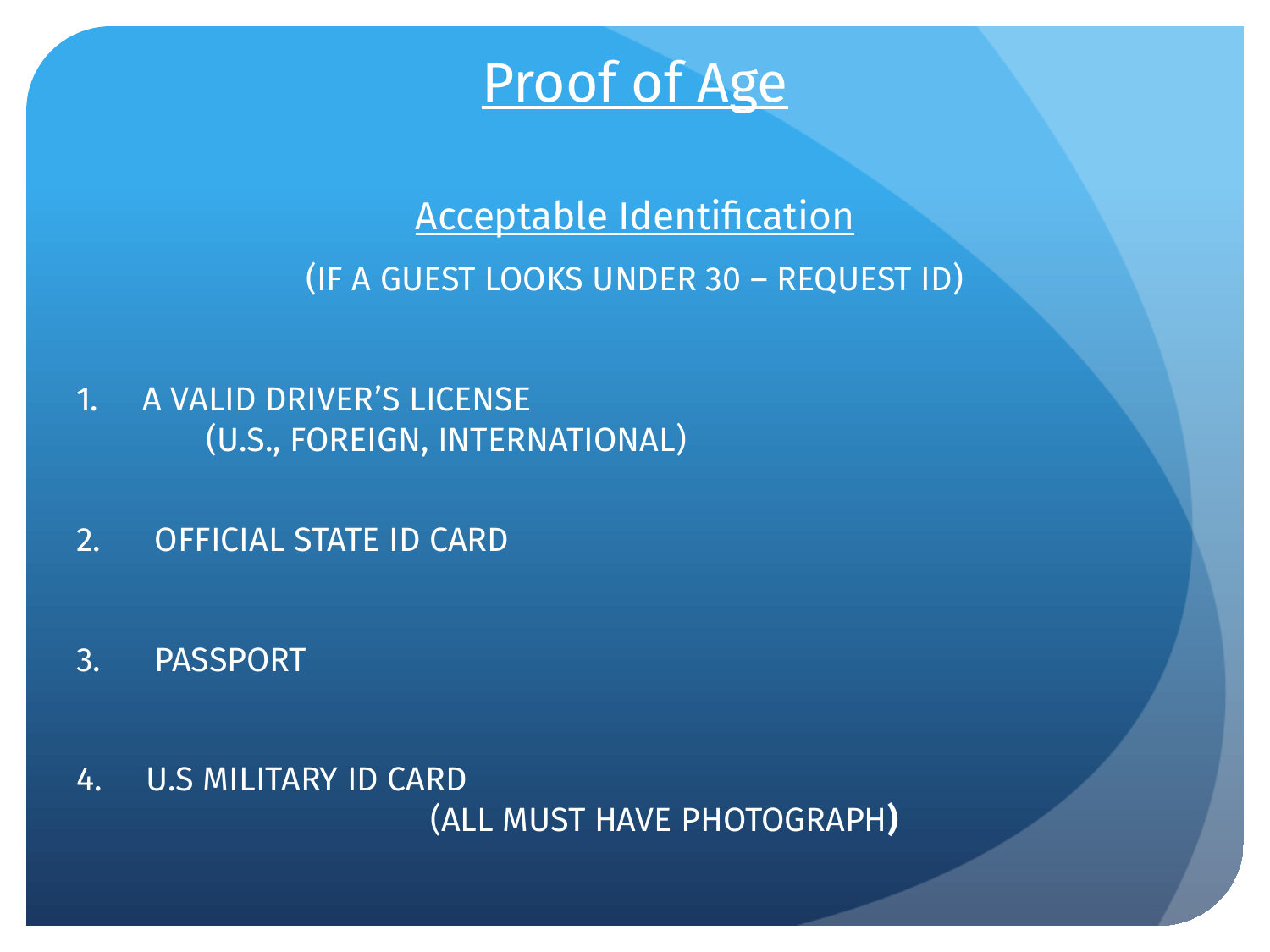

Proof of Age

Acceptable Identification
(IF A GUEST LOOKS UNDER 30 – REQUEST ID)

1.     A VALID DRIVER’S LICENSE
        (U.S., FOREIGN, INTERNATIONAL)

OFFICIAL STATE ID CARD

PASSPORT

4.     U.S MILITARY ID CARD
(ALL MUST HAVE PHOTOGRAPH)